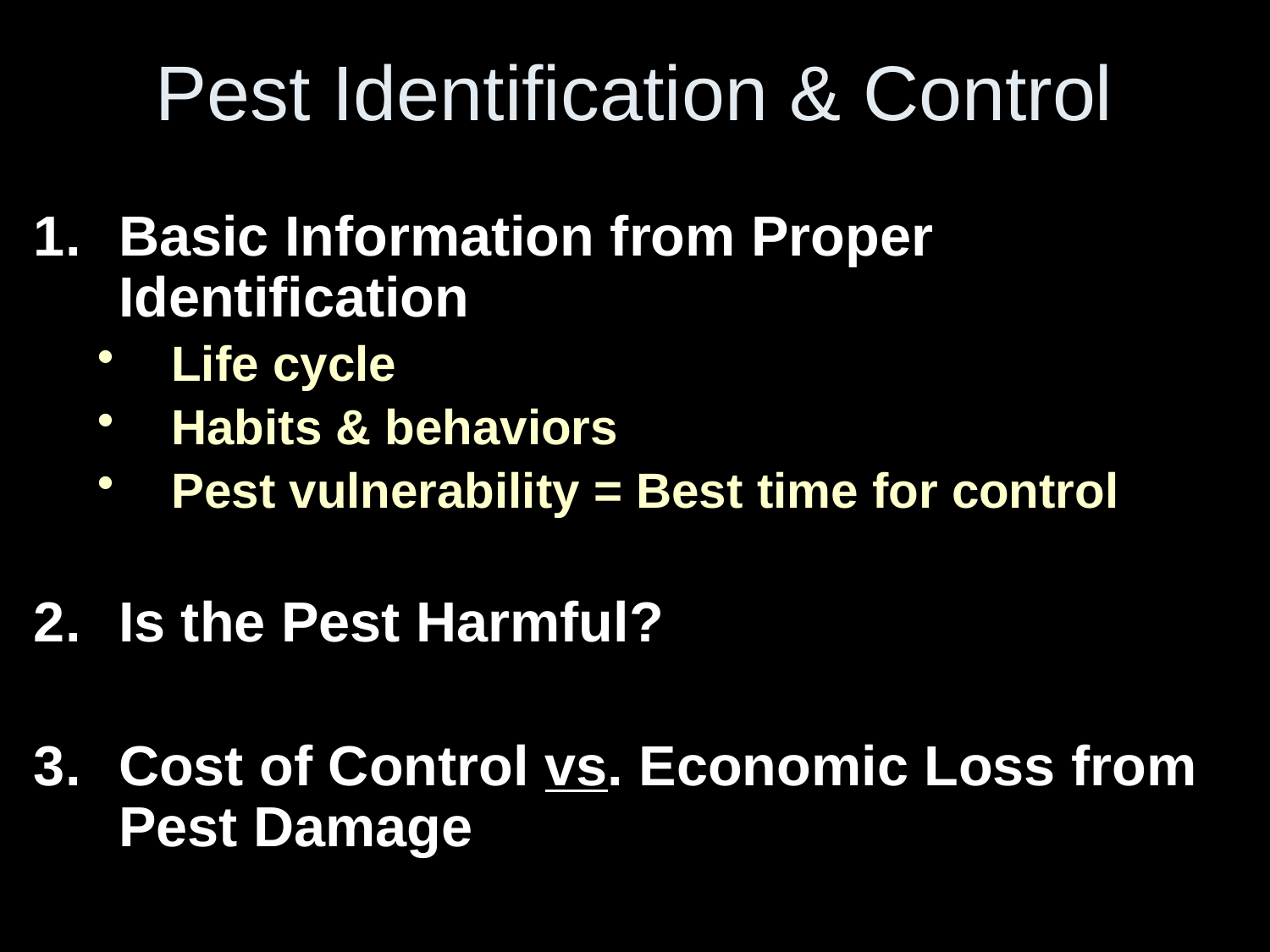

# Pest Identification & Control
Basic Information from Proper Identification
Life cycle
Habits & behaviors
Pest vulnerability = Best time for control

Is the Pest Harmful?

Cost of Control vs. Economic Loss from Pest Damage